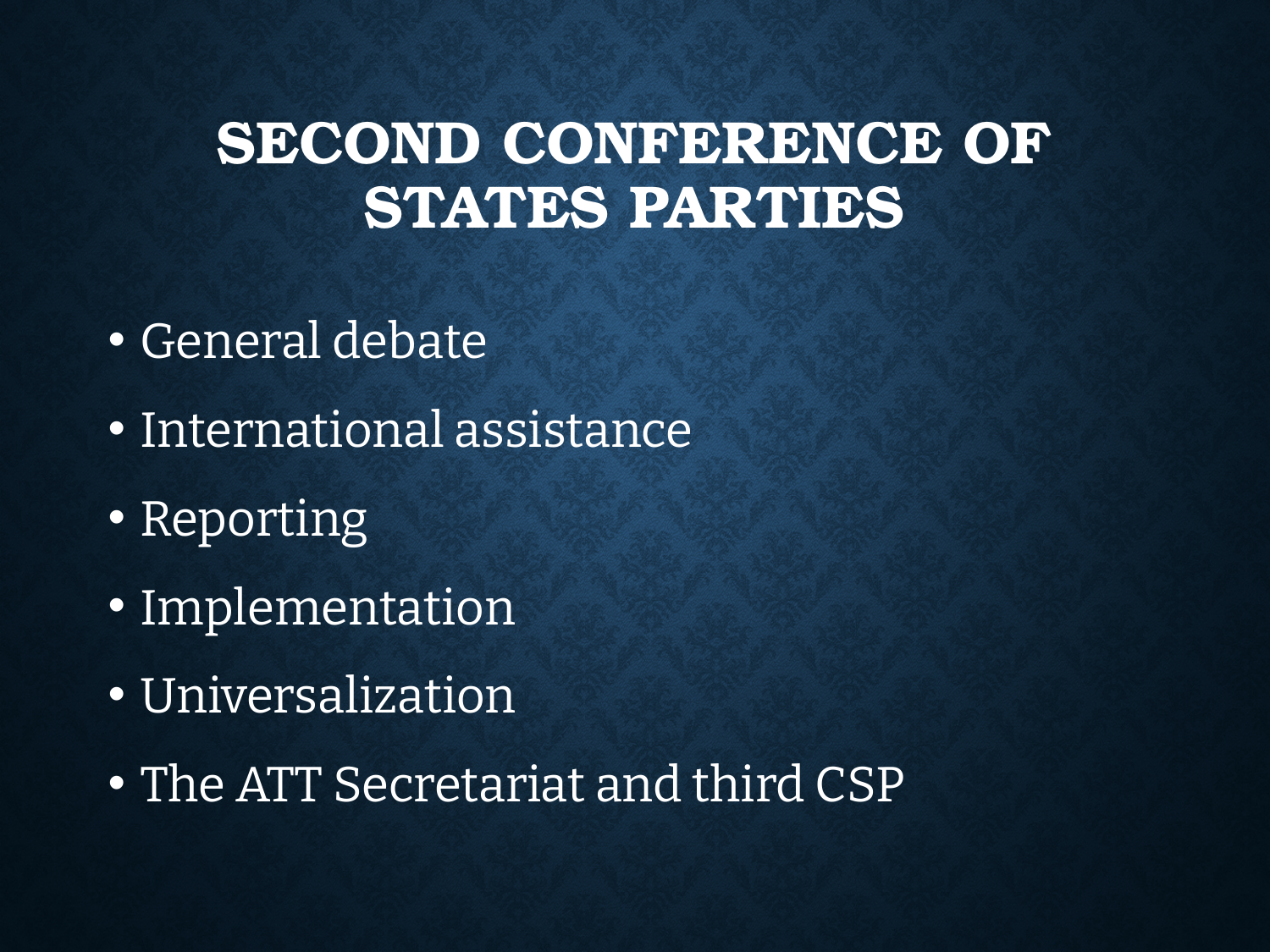

# Second Conference of States parties
General debate
International assistance
Reporting
Implementation
Universalization
The ATT Secretariat and third CSP